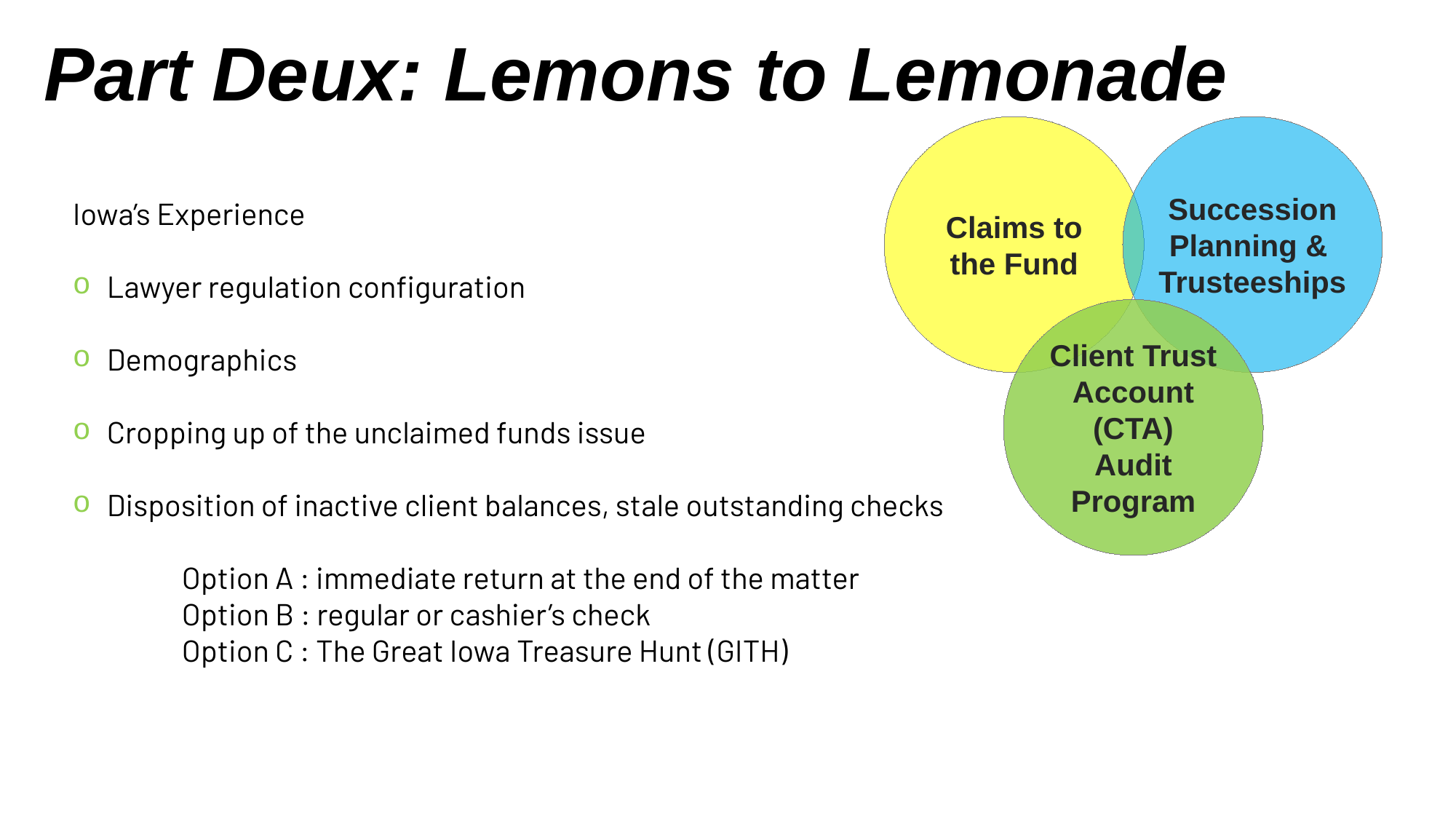

Part Deux: Lemons to Lemonade

Succession Planning &  Trusteeships
Claims to the Fund
Client Trust Account (CTA)
Audit Program
Iowa’s Experience
Lawyer regulation configuration
Demographics
Cropping up of the unclaimed funds issue
Disposition of inactive client balances, stale outstanding checks

	Option A : immediate return at the end of the matter
	Option B : regular or cashier’s check
	Option C : The Great Iowa Treasure Hunt (GITH)